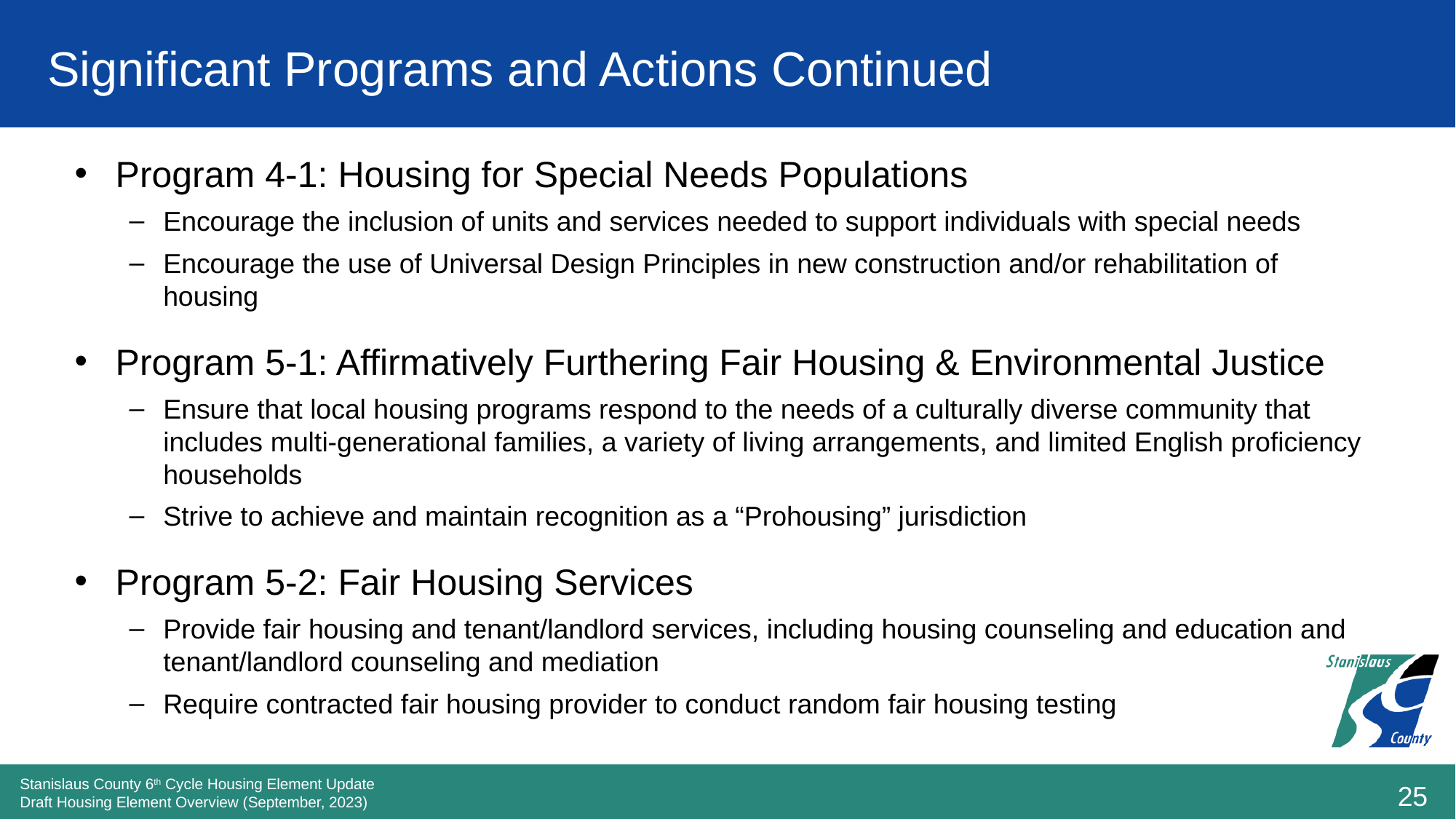

# Significant Programs and Actions Continued
Program 4-1: Housing for Special Needs Populations
Encourage the inclusion of units and services needed to support individuals with special needs
Encourage the use of Universal Design Principles in new construction and/or rehabilitation of housing
Program 5-1: Affirmatively Furthering Fair Housing & Environmental Justice
Ensure that local housing programs respond to the needs of a culturally diverse community that includes multi-generational families, a variety of living arrangements, and limited English proficiency households
Strive to achieve and maintain recognition as a “Prohousing” jurisdiction
Program 5-2: Fair Housing Services
Provide fair housing and tenant/landlord services, including housing counseling and education and tenant/landlord counseling and mediation
Require contracted fair housing provider to conduct random fair housing testing